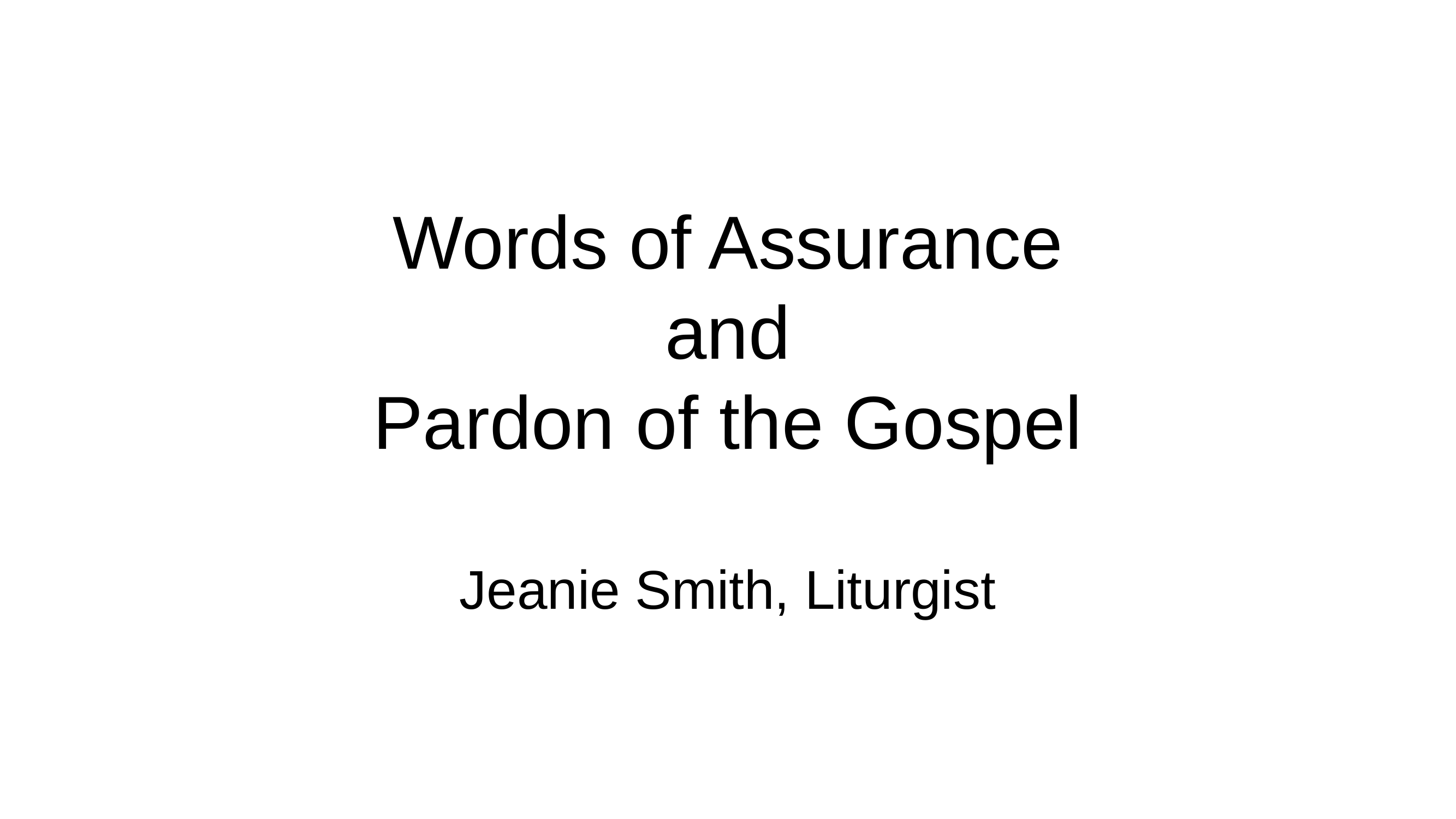

# Words of Assurance and Pardon of the Gospel Jeanie Smith, Liturgist